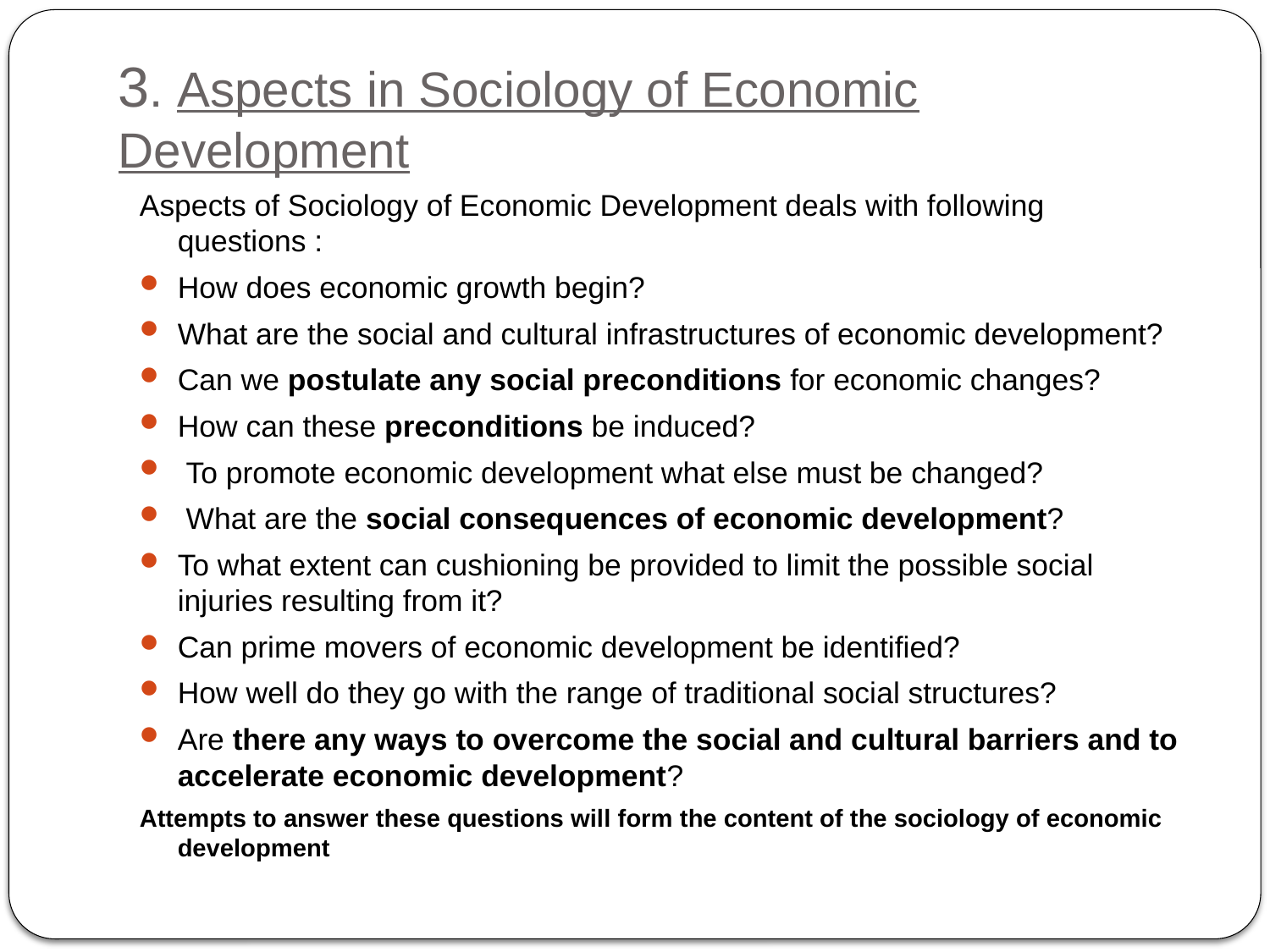

# 3. Aspects in Sociology of Economic Development
Aspects of Sociology of Economic Development deals with following questions :
How does economic growth begin?
What are the social and cultural infrastructures of economic development?
Can we postulate any social preconditions for economic changes?
How can these preconditions be induced?
 To promote economic development what else must be changed?
 What are the social consequences of economic development?
To what extent can cushioning be provided to limit the possible social injuries resulting from it?
Can prime movers of economic development be identified?
How well do they go with the range of traditional social structures?
Are there any ways to overcome the social and cultural barriers and to accelerate economic development?
Attempts to answer these questions will form the content of the sociology of economic development